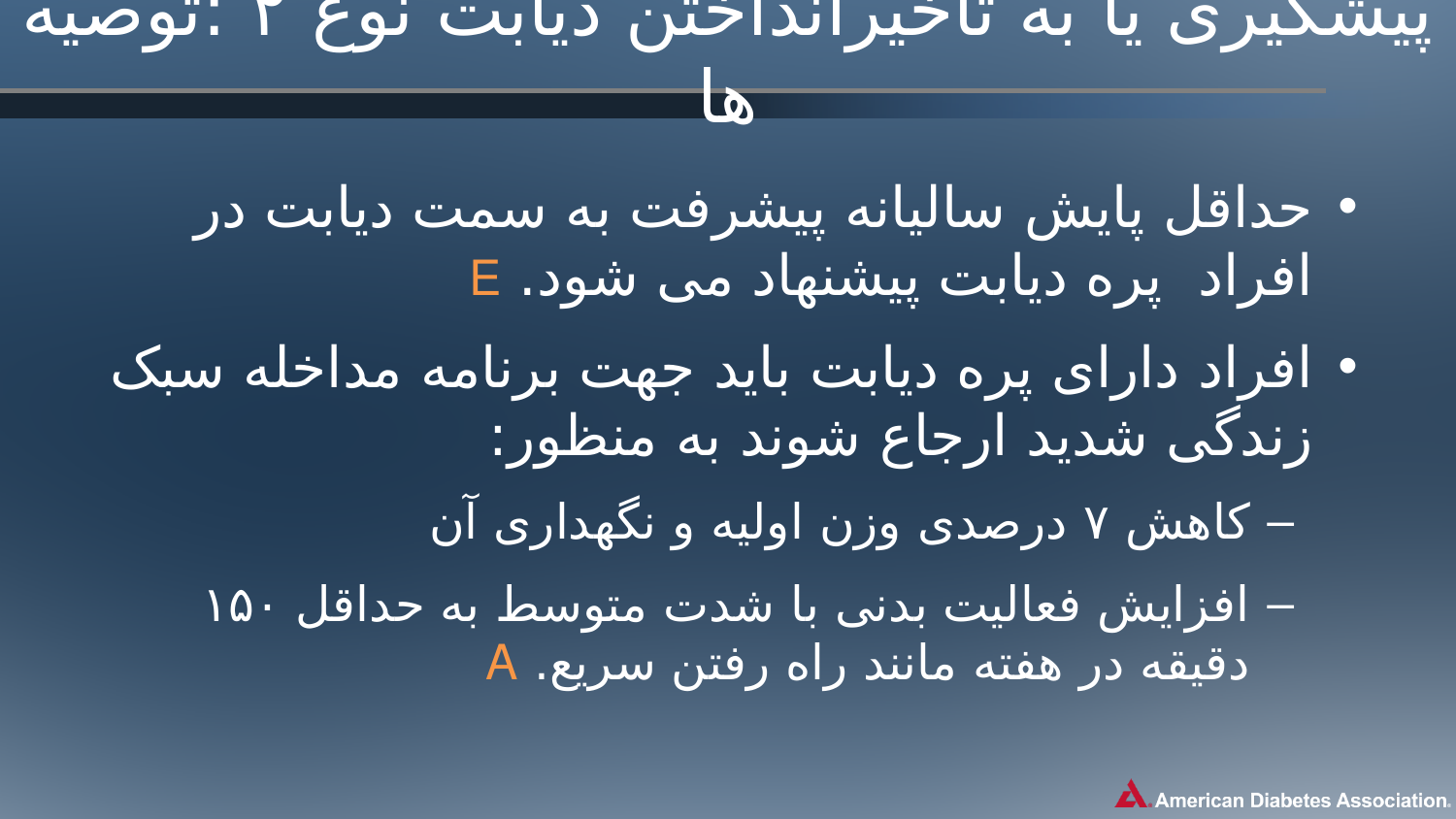

# پیشگیری یا به تاخیرانداختن دیابت نوع ۲ :توصیه ها
حداقل پایش سالیانه پیشرفت به سمت دیابت در افراد  پره دیابت پیشنهاد می شود. E
افراد دارای پره دیابت باید جهت برنامه مداخله سبک زندگی شدید ارجاع شوند به منظور:
کاهش ۷ درصدی وزن اولیه و نگهداری آن
افزایش فعالیت بدنی با شدت متوسط به حداقل ۱۵۰ دقیقه در هفته مانند راه رفتن سریع. A